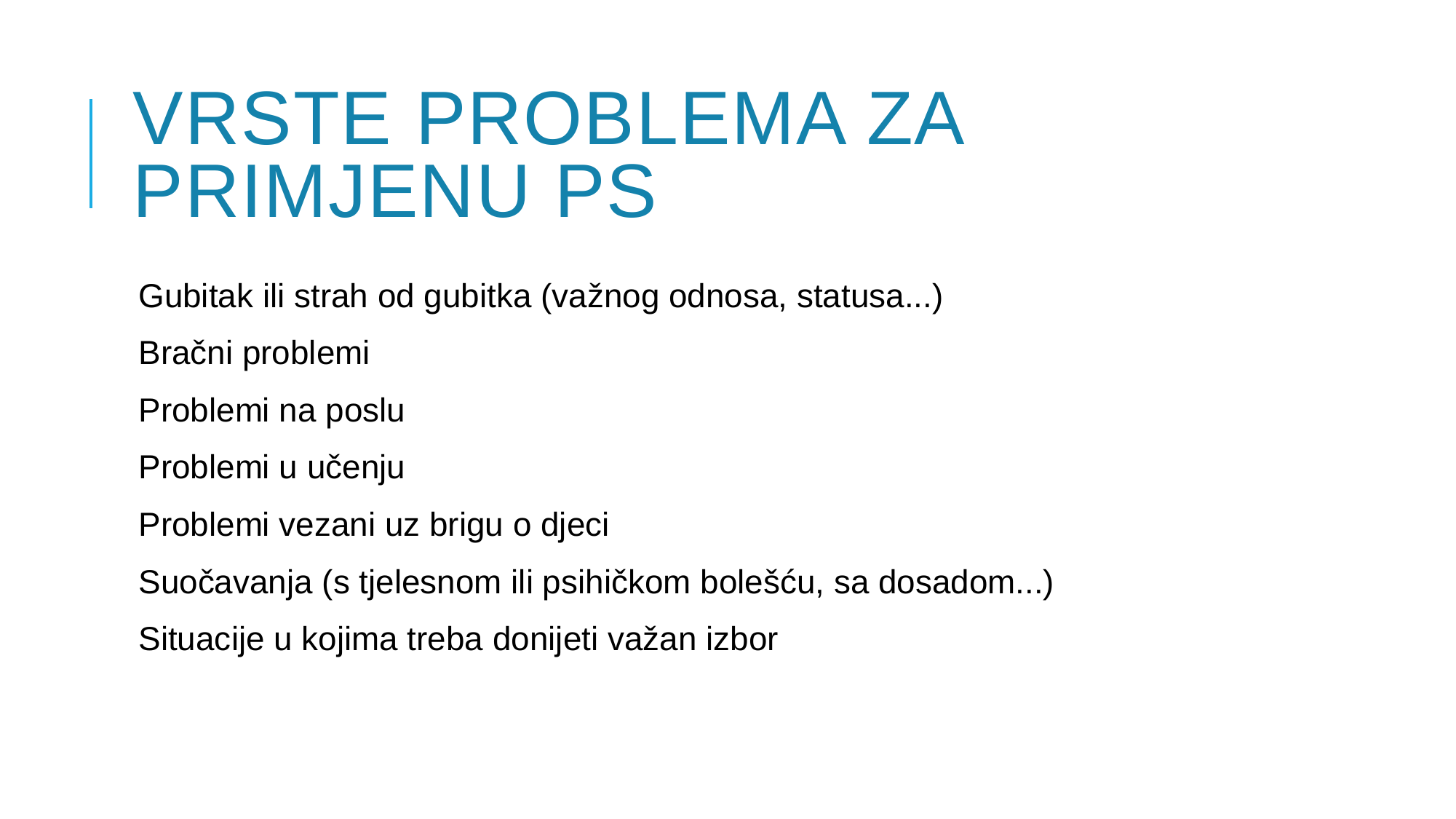

# Vrste problema za primjenu ps
Gubitak ili strah od gubitka (važnog odnosa, statusa...)
Bračni problemi
Problemi na poslu
Problemi u učenju
Problemi vezani uz brigu o djeci
Suočavanja (s tjelesnom ili psihičkom bolešću, sa dosadom...)
Situacije u kojima treba donijeti važan izbor